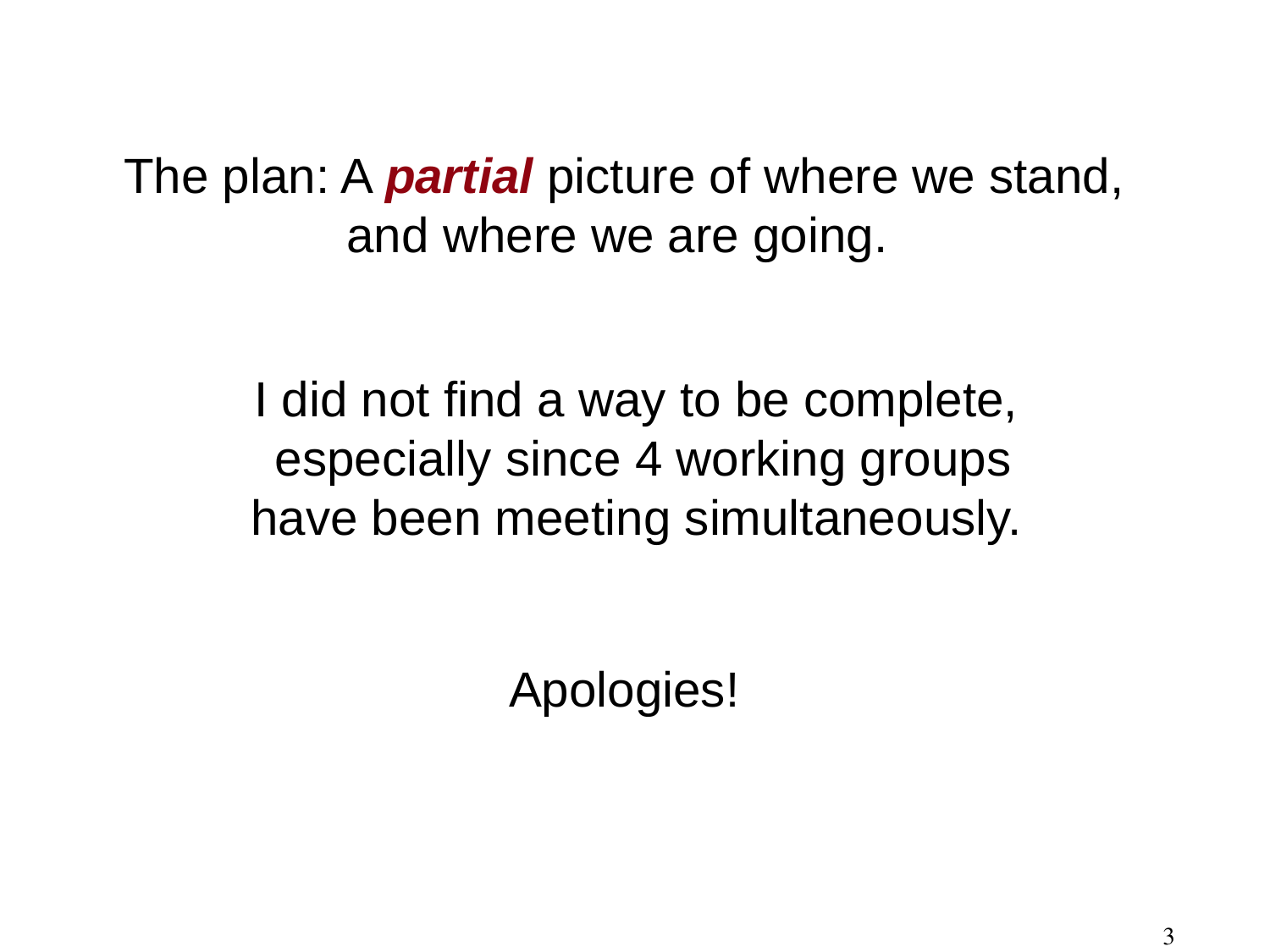

The plan: A partial picture of where we stand, and where we are going.
I did not find a way to be complete,
 especially since 4 working groups
 have been meeting simultaneously.
Apologies!
3